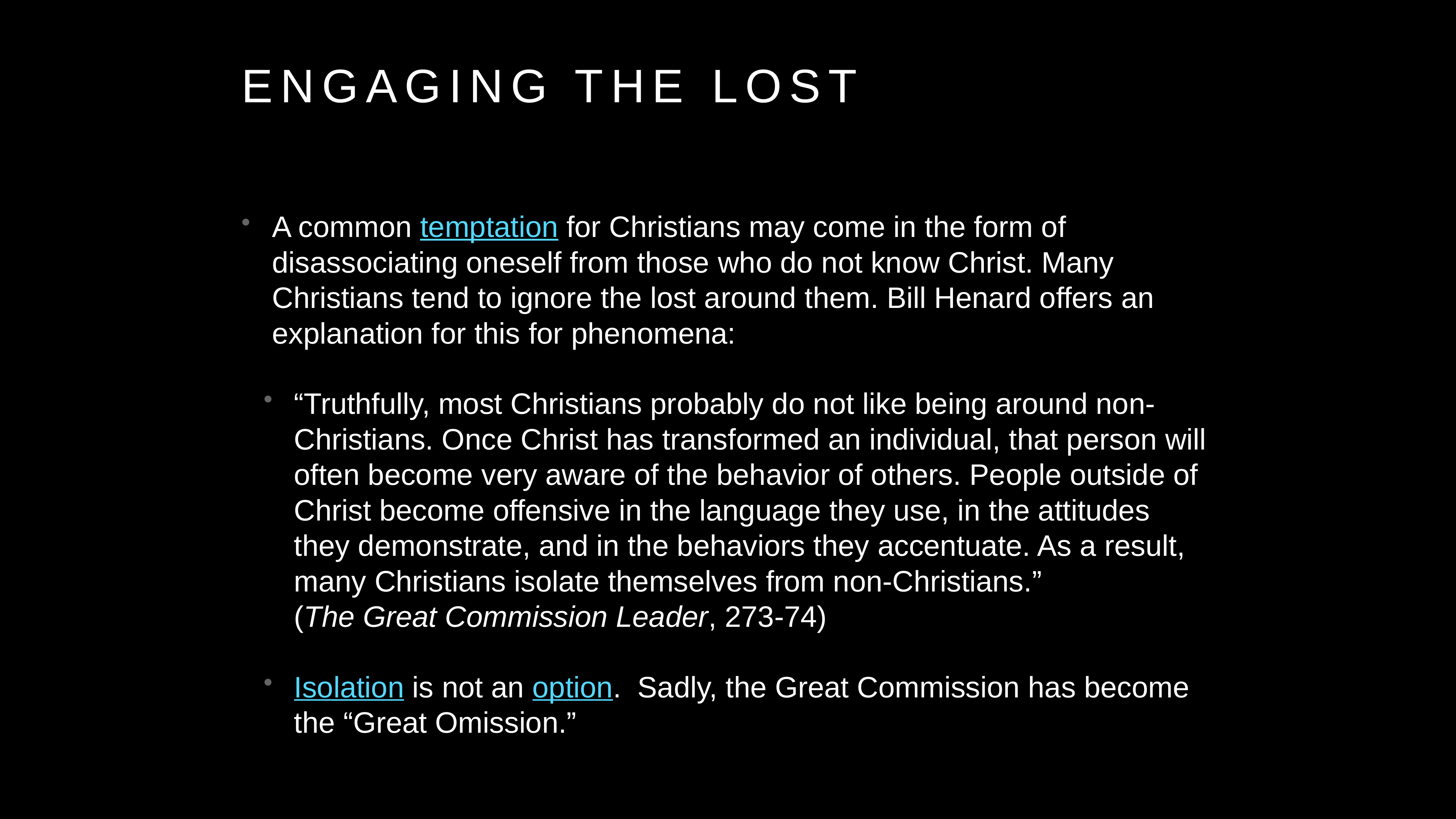

# engaging the lost
A common temptation for Christians may come in the form of disassociating oneself from those who do not know Christ. Many Christians tend to ignore the lost around them. Bill Henard offers an explanation for this for phenomena:
“Truthfully, most Christians probably do not like being around non-Christians. Once Christ has transformed an individual, that person will often become very aware of the behavior of others. People outside of Christ become offensive in the language they use, in the attitudes they demonstrate, and in the behaviors they accentuate. As a result, many Christians isolate themselves from non-Christians.”
(The Great Commission Leader, 273-74)
Isolation is not an option.  Sadly, the Great Commission has become the “Great Omission.”